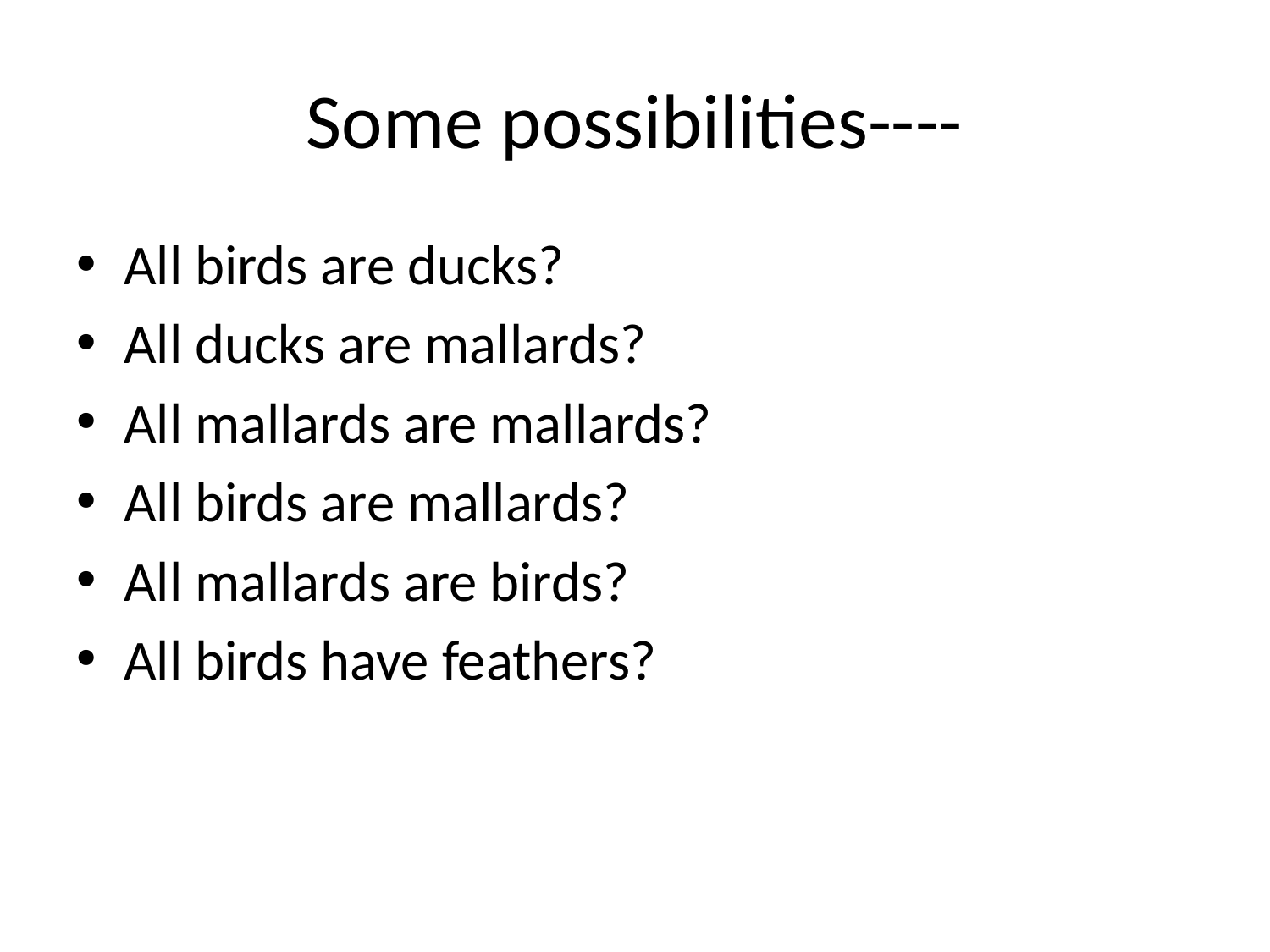

# Some possibilities----
All birds are ducks?
All ducks are mallards?
All mallards are mallards?
All birds are mallards?
All mallards are birds?
All birds have feathers?